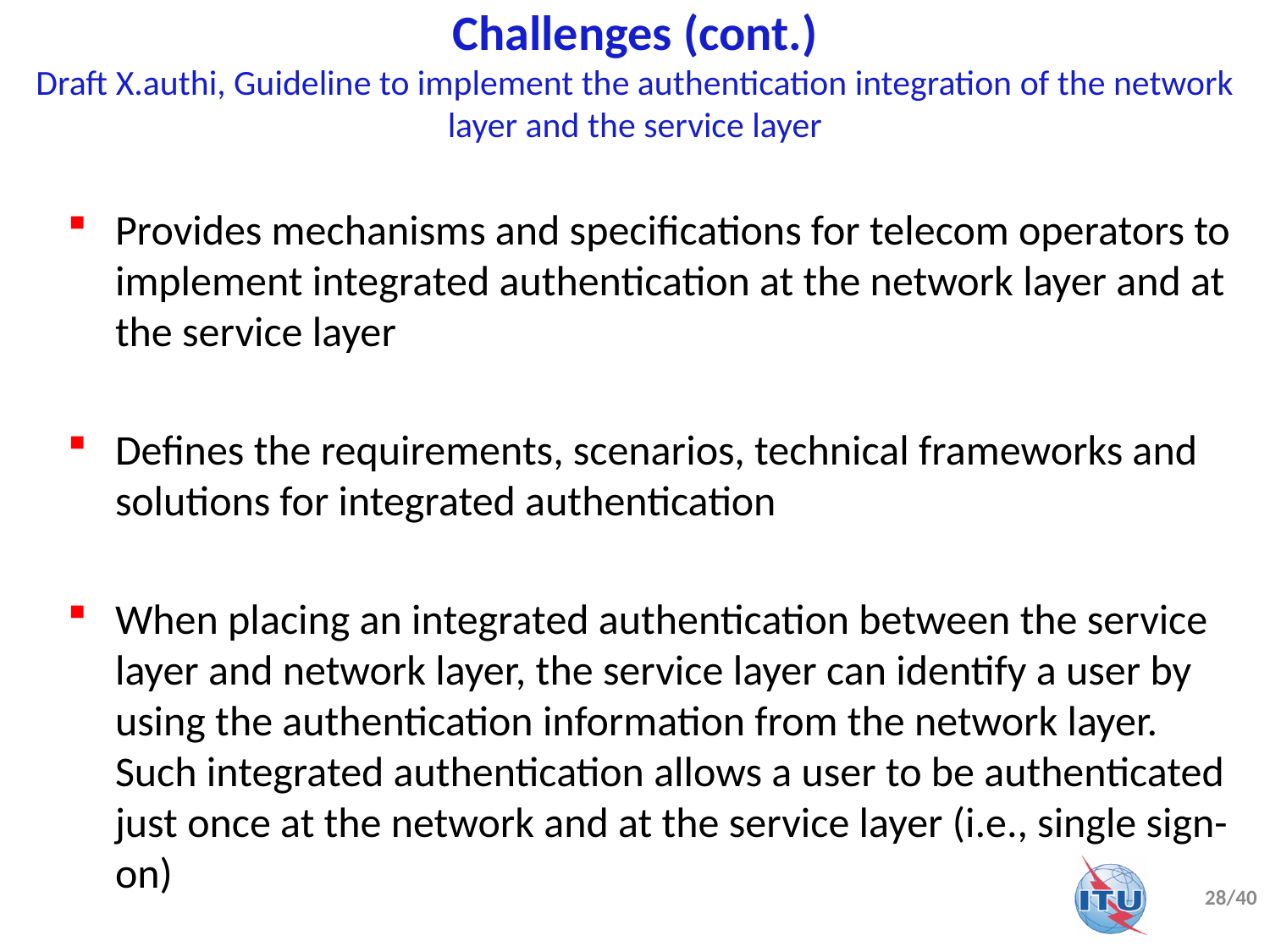

# Challenges (cont.) Draft X.authi, Guideline to implement the authentication integration of the network layer and the service layer
Provides mechanisms and specifications for telecom operators to implement integrated authentication at the network layer and at the service layer

Defines the requirements, scenarios, technical frameworks and solutions for integrated authentication

When placing an integrated authentication between the service layer and network layer, the service layer can identify a user by using the authentication information from the network layer. Such integrated authentication allows a user to be authenticated just once at the network and at the service layer (i.e., single sign-on)
28/40